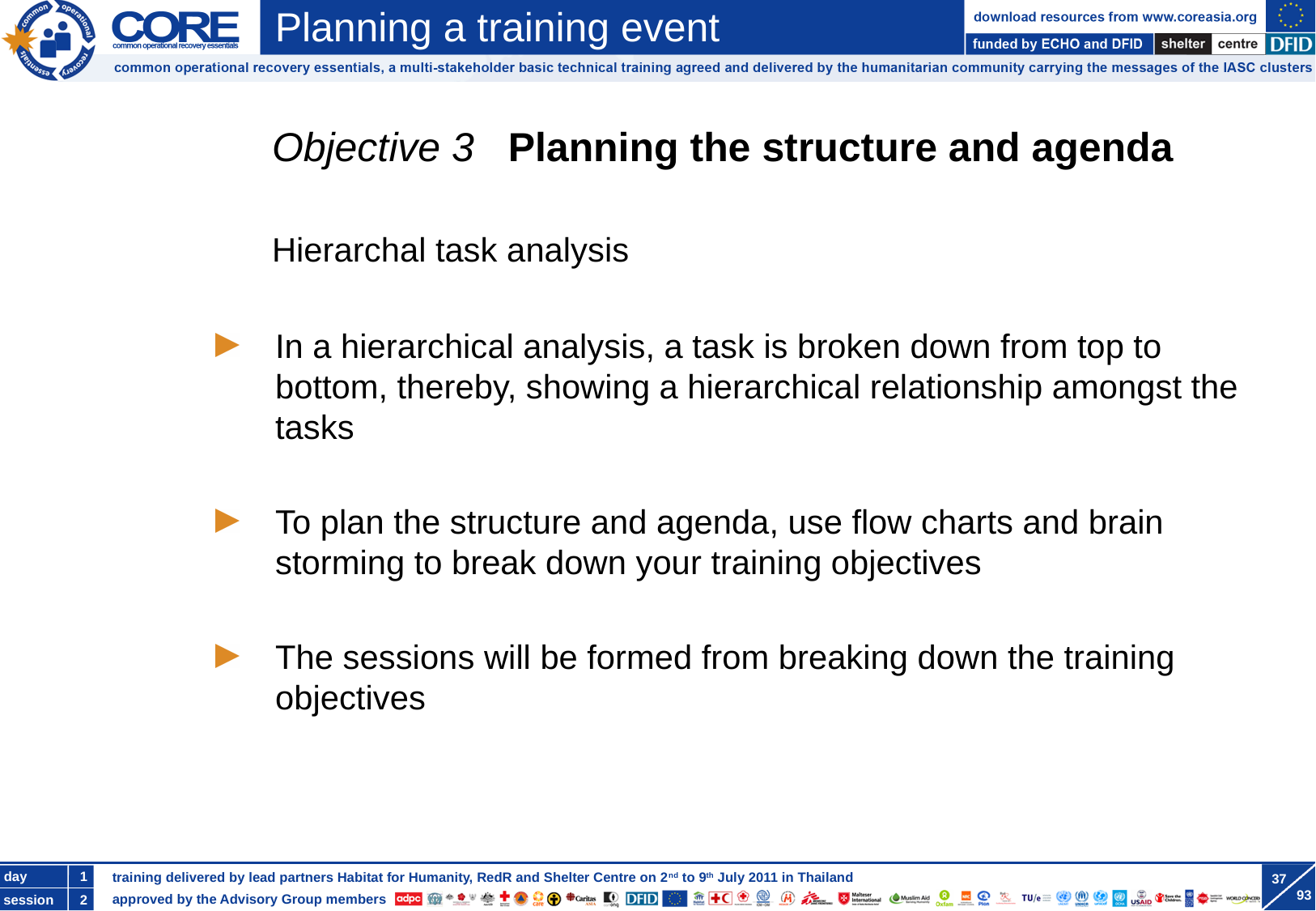

Objective 3   Planning the structure and agenda
Hierarchal task analysis

In a hierarchical analysis, a task is broken down from top to bottom, thereby, showing a hierarchical relationship amongst the tasks

To plan the structure and agenda, use flow charts and brain storming to break down your training objectives

The sessions will be formed from breaking down the training objectives